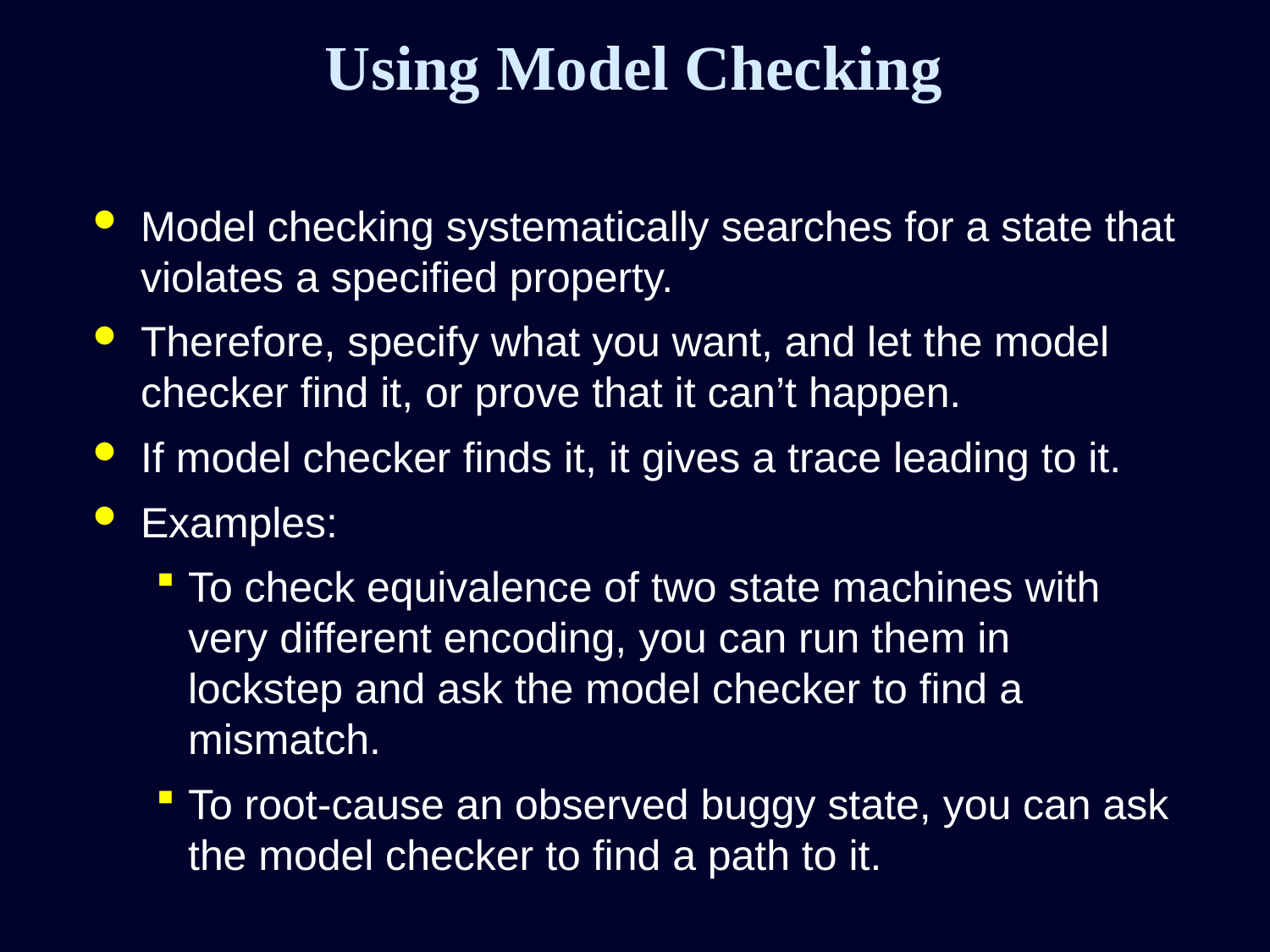

# Using Model Checking
Model checking systematically searches for a state that violates a specified property.
Therefore, specify what you want, and let the model checker find it, or prove that it can’t happen.
If model checker finds it, it gives a trace leading to it.
Examples:
To check equivalence of two state machines with very different encoding, you can run them in lockstep and ask the model checker to find a mismatch.
To root-cause an observed buggy state, you can ask the model checker to find a path to it.